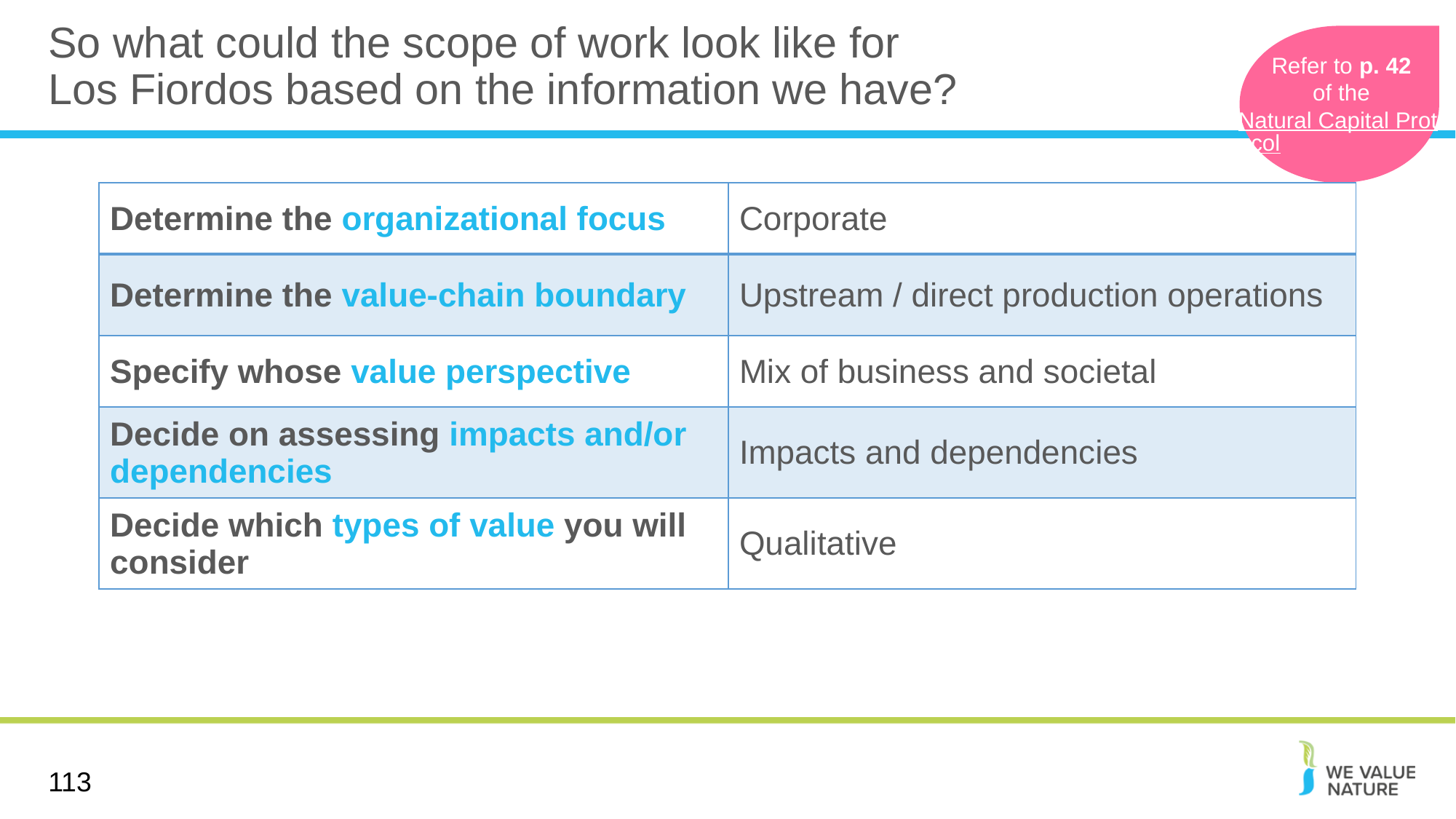

# So what could the scope of work look like for Los Fiordos based on the information we have?

Refer to p. 42
of the
Natural Capital Protocol
| Determine the organizational focus | Corporate |
| --- | --- |
| Determine the value-chain boundary | Upstream / direct production operations |
| Specify whose value perspective | Mix of business and societal |
| Decide on assessing impacts and/or dependencies | Impacts and dependencies |
| Decide which types of value you will consider | Qualitative |
113